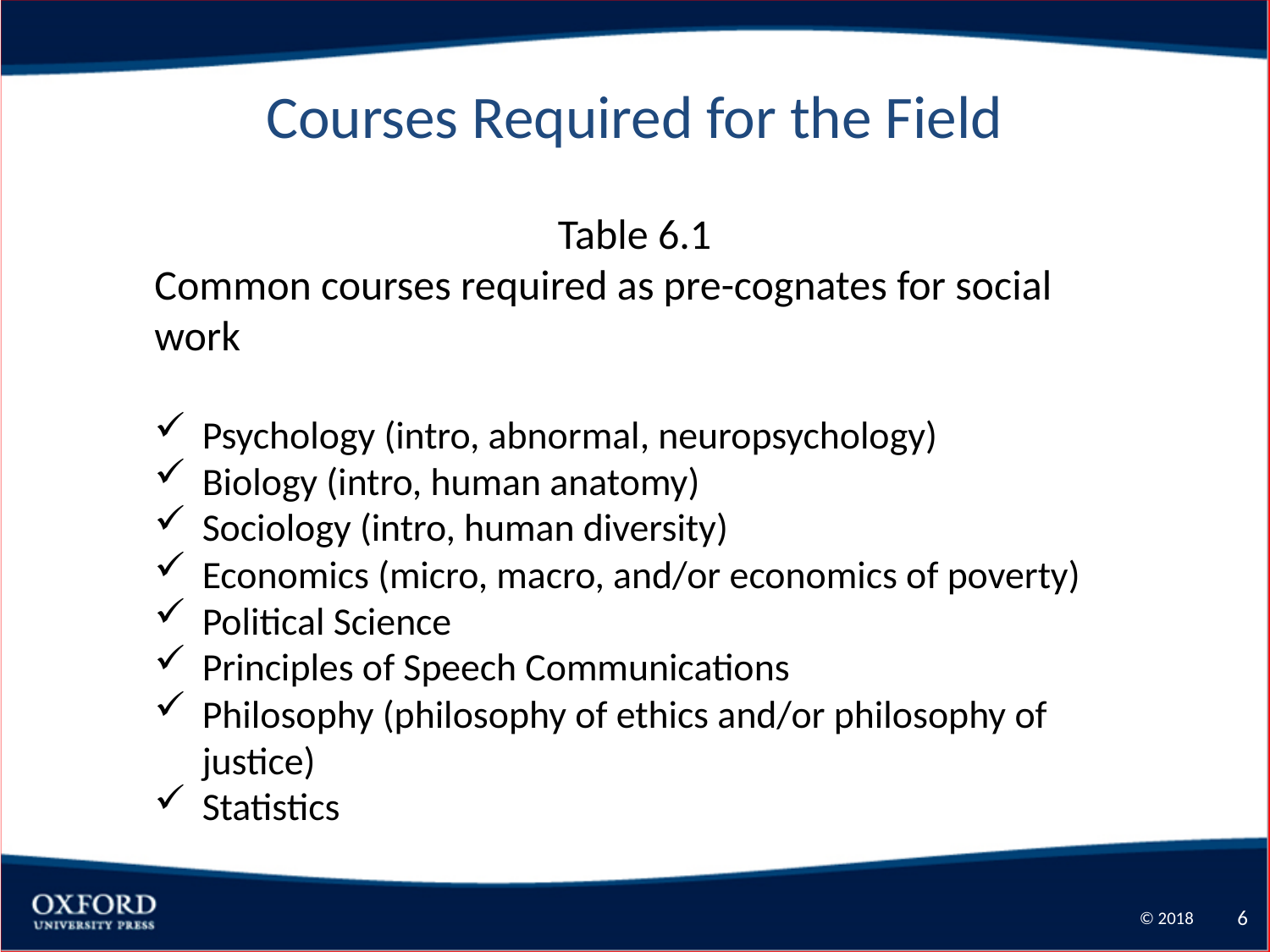

# Courses Required for the Field
Table 6.1
Common courses required as pre-cognates for social work

Psychology (intro, abnormal, neuropsychology)
Biology (intro, human anatomy)
Sociology (intro, human diversity)
Economics (micro, macro, and/or economics of poverty)
Political Science
Principles of Speech Communications
Philosophy (philosophy of ethics and/or philosophy of justice)
Statistics